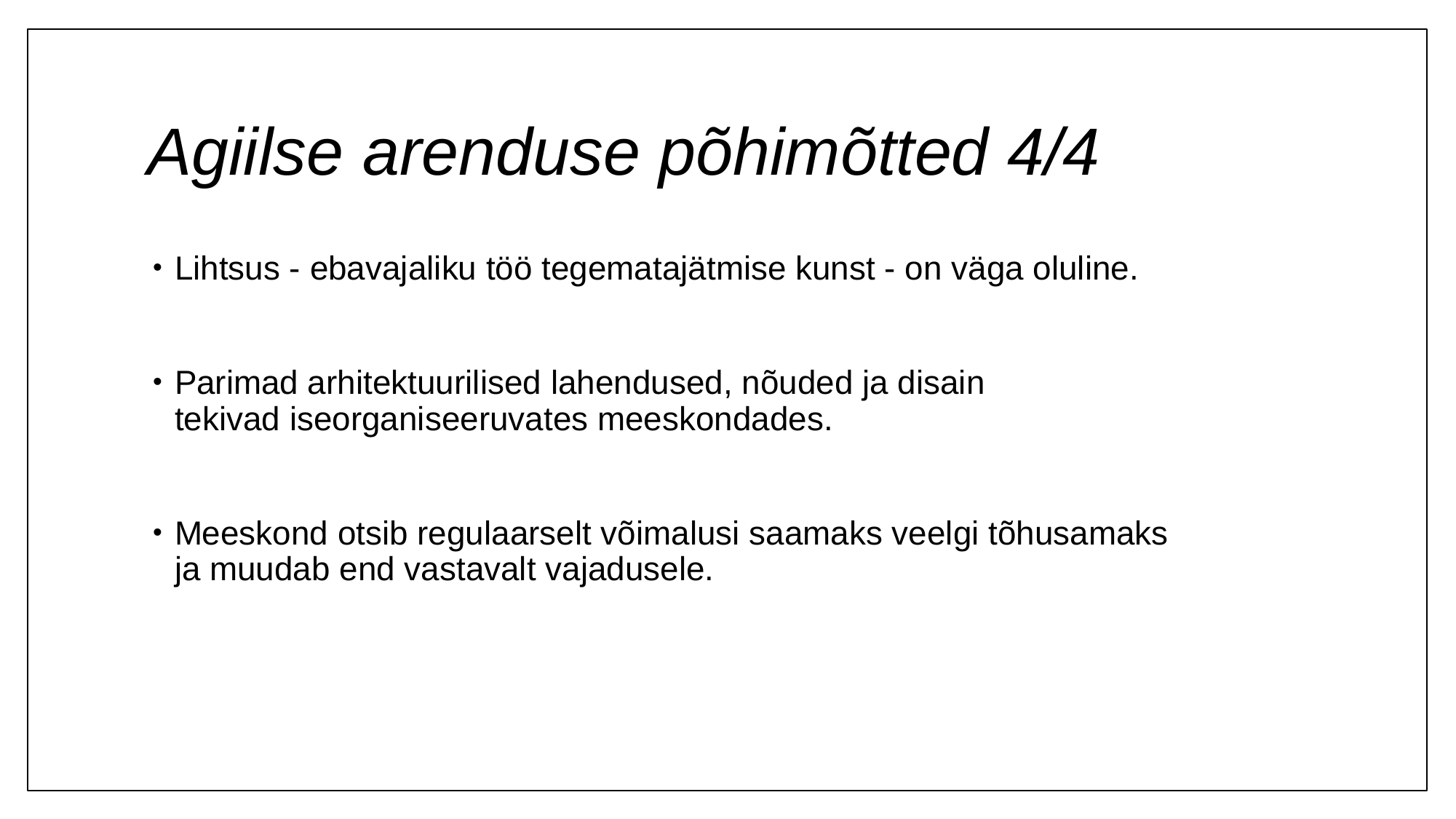

# Agiilse arenduse põhimõtted 4/4
Lihtsus - ebavajaliku töö tegematajätmise kunst - on väga oluline.

Parimad arhitektuurilised lahendused, nõuded ja disain 
tekivad iseorganiseeruvates meeskondades.

Meeskond otsib regulaarselt võimalusi saamaks veelgi tõhusamaks 
ja muudab end vastavalt vajadusele.